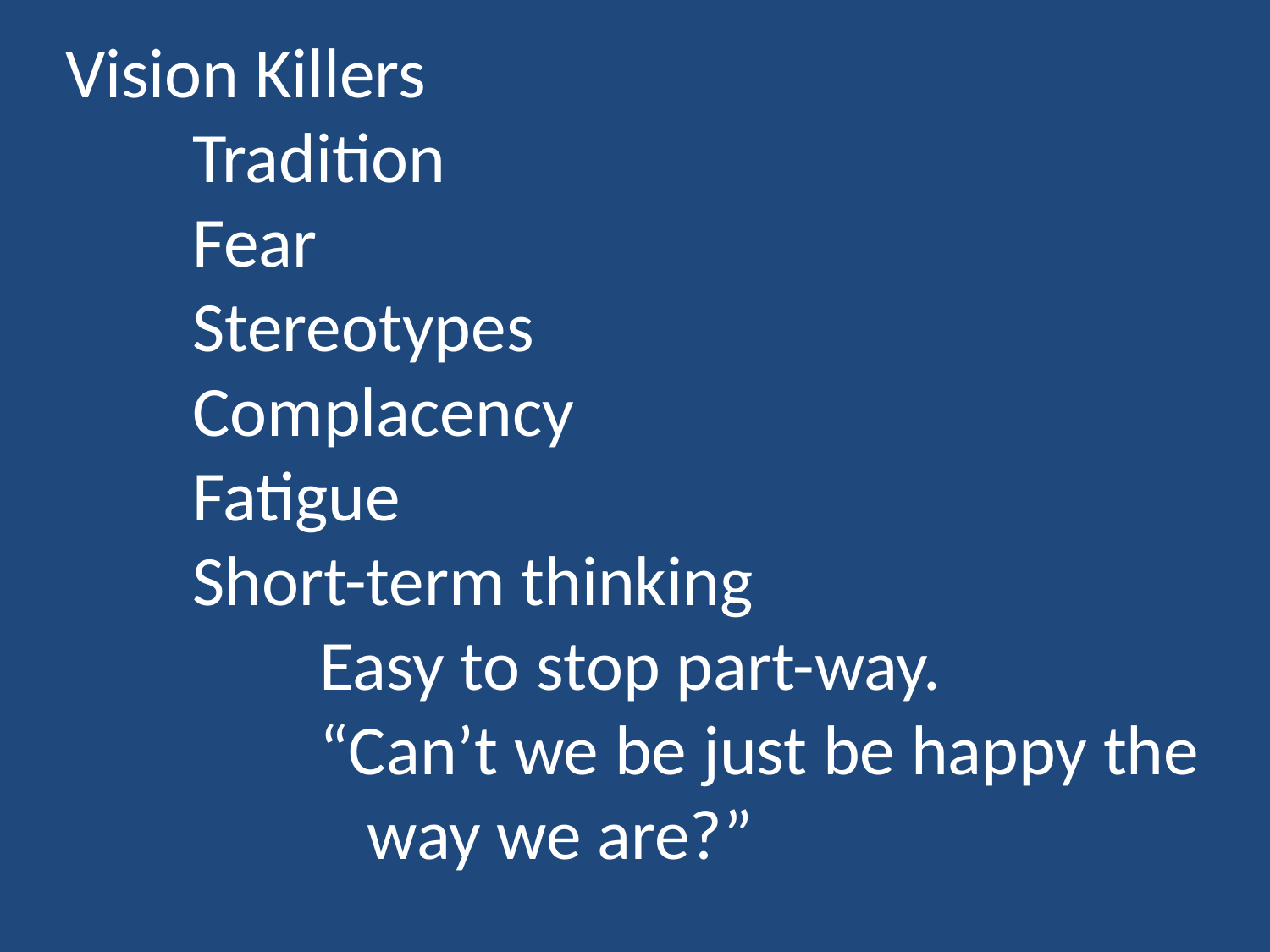

Vision Killers
	Tradition
	Fear
	Stereotypes
	Complacency
	Fatigue
	Short-term thinking
		Easy to stop part-way.
		“Can’t we be just be happy the
		   way we are?”